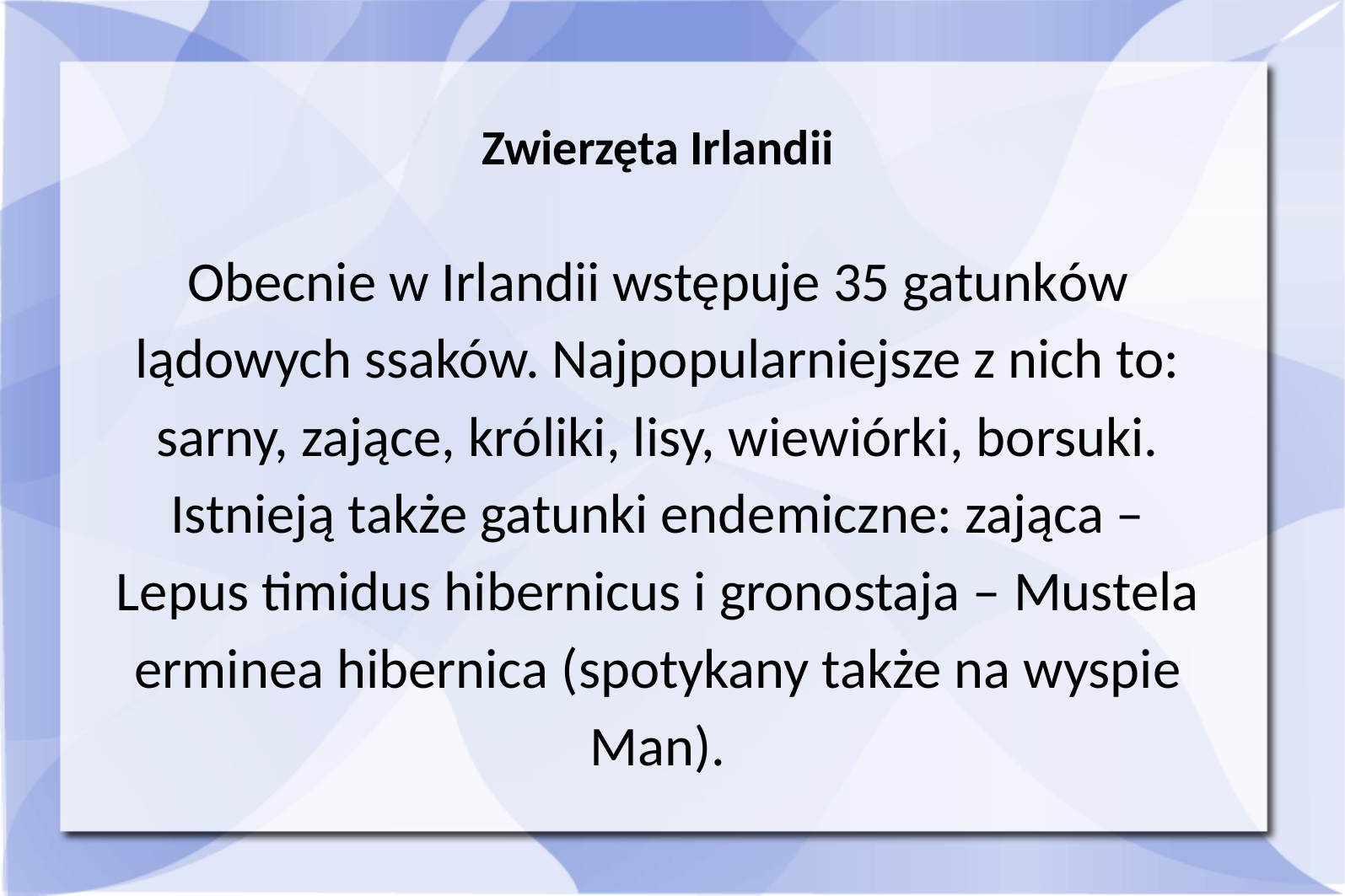

Zwierzęta Irlandii
Obecnie w Irlandii wstępuje 35 gatunków lądowych ssaków. Najpopularniejsze z nich to: sarny, zające, króliki, lisy, wiewiórki, borsuki. Istnieją także gatunki endemiczne: zająca – Lepus timidus hibernicus i gronostaja – Mustela erminea hibernica (spotykany także na wyspie Man).